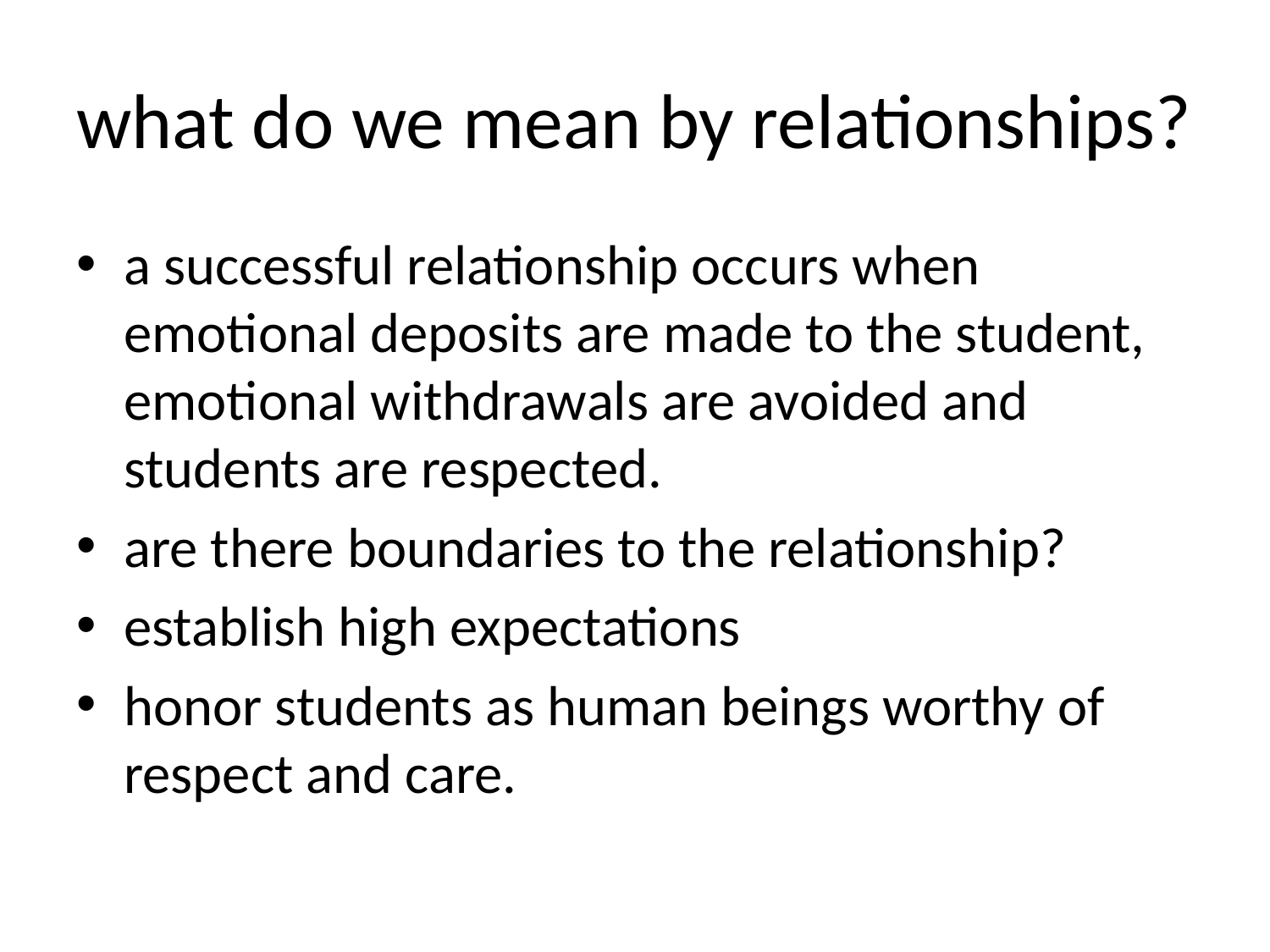

# what do we mean by relationships?
a successful relationship occurs when emotional deposits are made to the student, emotional withdrawals are avoided and students are respected.
are there boundaries to the relationship?
establish high expectations
honor students as human beings worthy of respect and care.